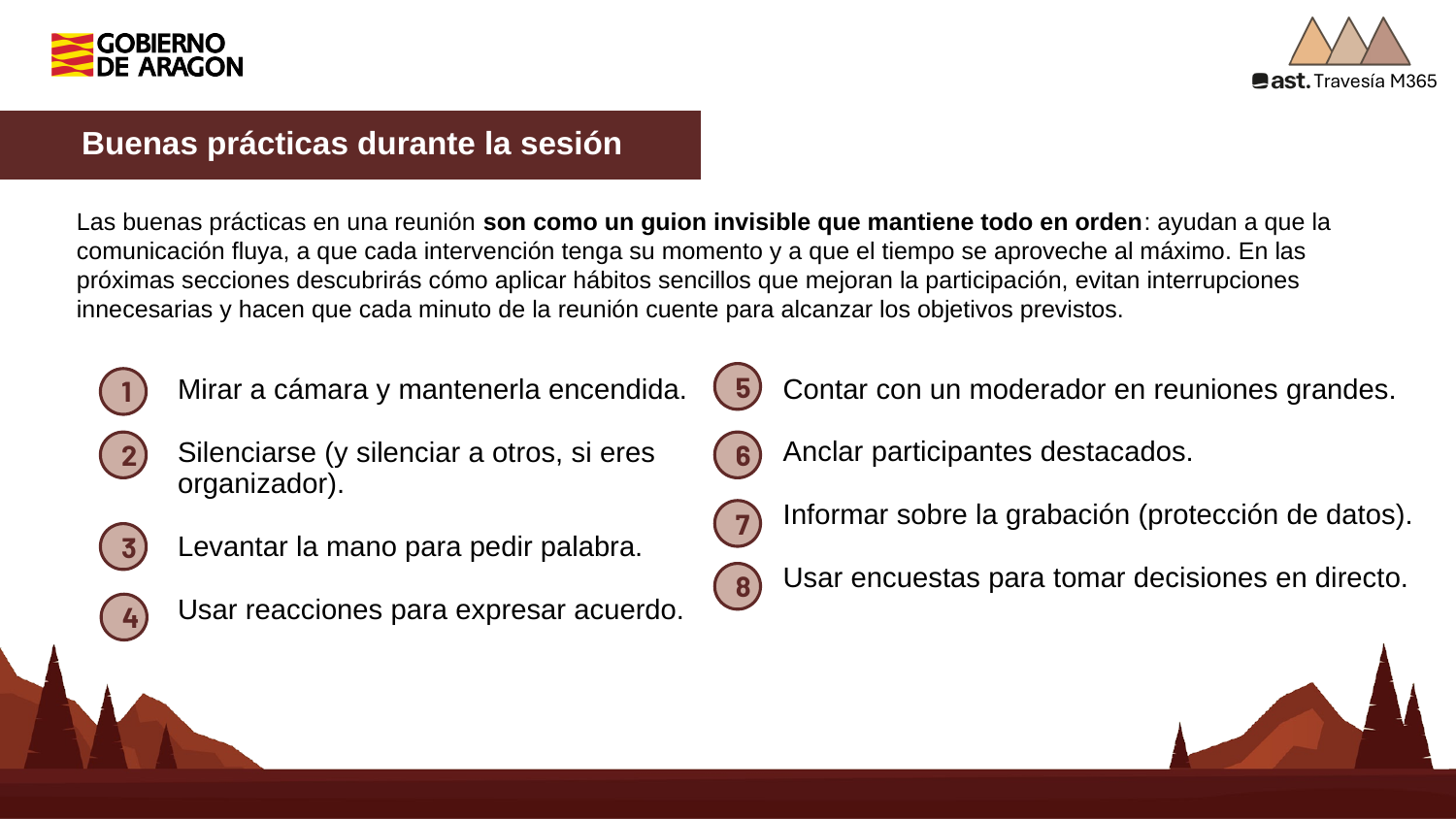

Buenas prácticas durante la sesión
Las buenas prácticas en una reunión son como un guion invisible que mantiene todo en orden: ayudan a que la comunicación fluya, a que cada intervención tenga su momento y a que el tiempo se aproveche al máximo. En las próximas secciones descubrirás cómo aplicar hábitos sencillos que mejoran la participación, evitan interrupciones innecesarias y hacen que cada minuto de la reunión cuente para alcanzar los objetivos previstos.
5
Contar con un moderador en reuniones grandes.

Anclar participantes destacados.

Informar sobre la grabación (protección de datos).

Usar encuestas para tomar decisiones en directo.
Mirar a cámara y mantenerla encendida.

Silenciarse (y silenciar a otros, si eres organizador).

Levantar la mano para pedir palabra.

Usar reacciones para expresar acuerdo.

1
2
6
7
3
8
4